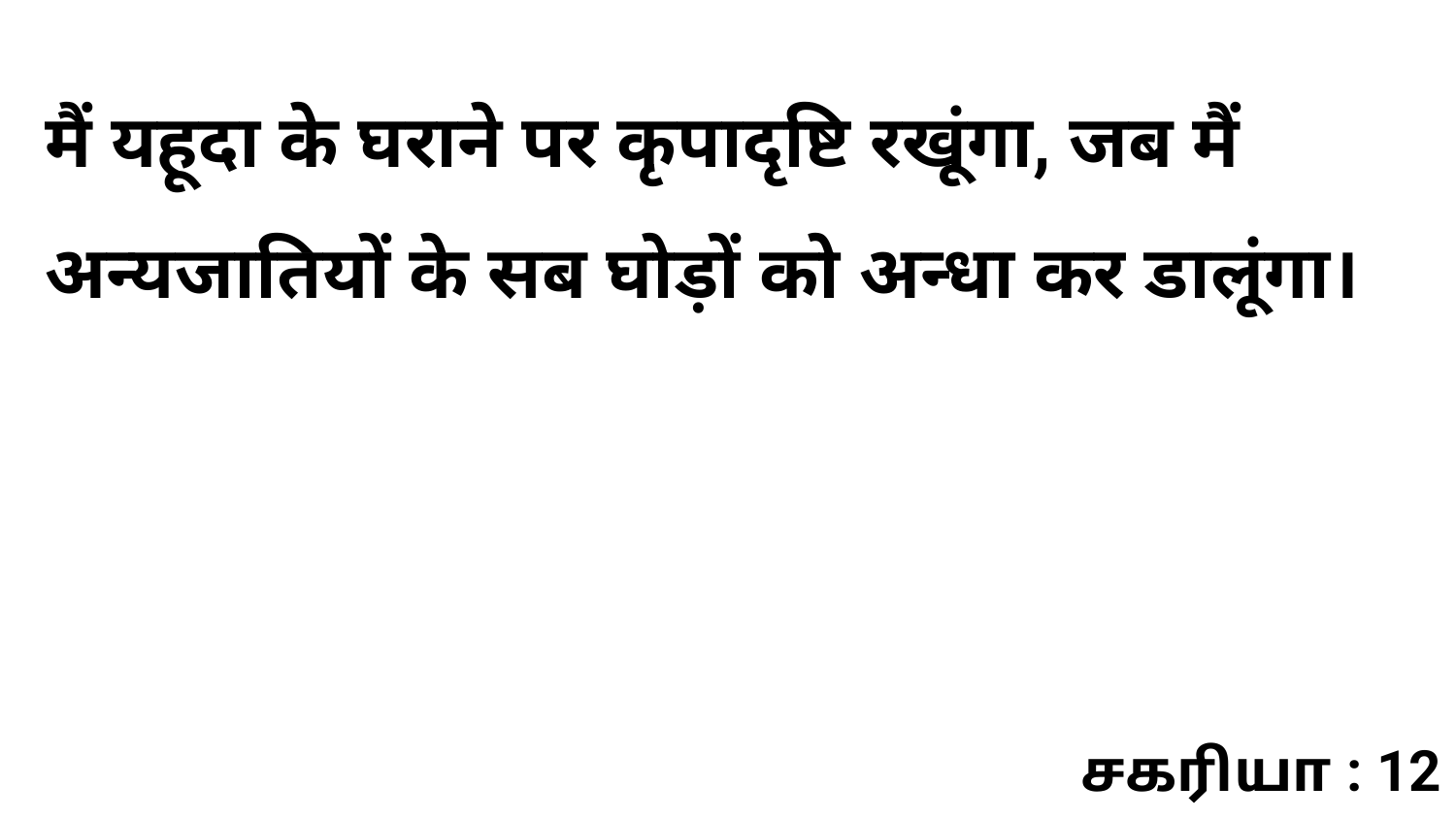

मैं यहूदा के घराने पर कृपादृष्टि रखूंगा, जब मैं अन्यजातियों के सब घोड़ों को अन्धा कर डालूंगा।
சகரியா : 12